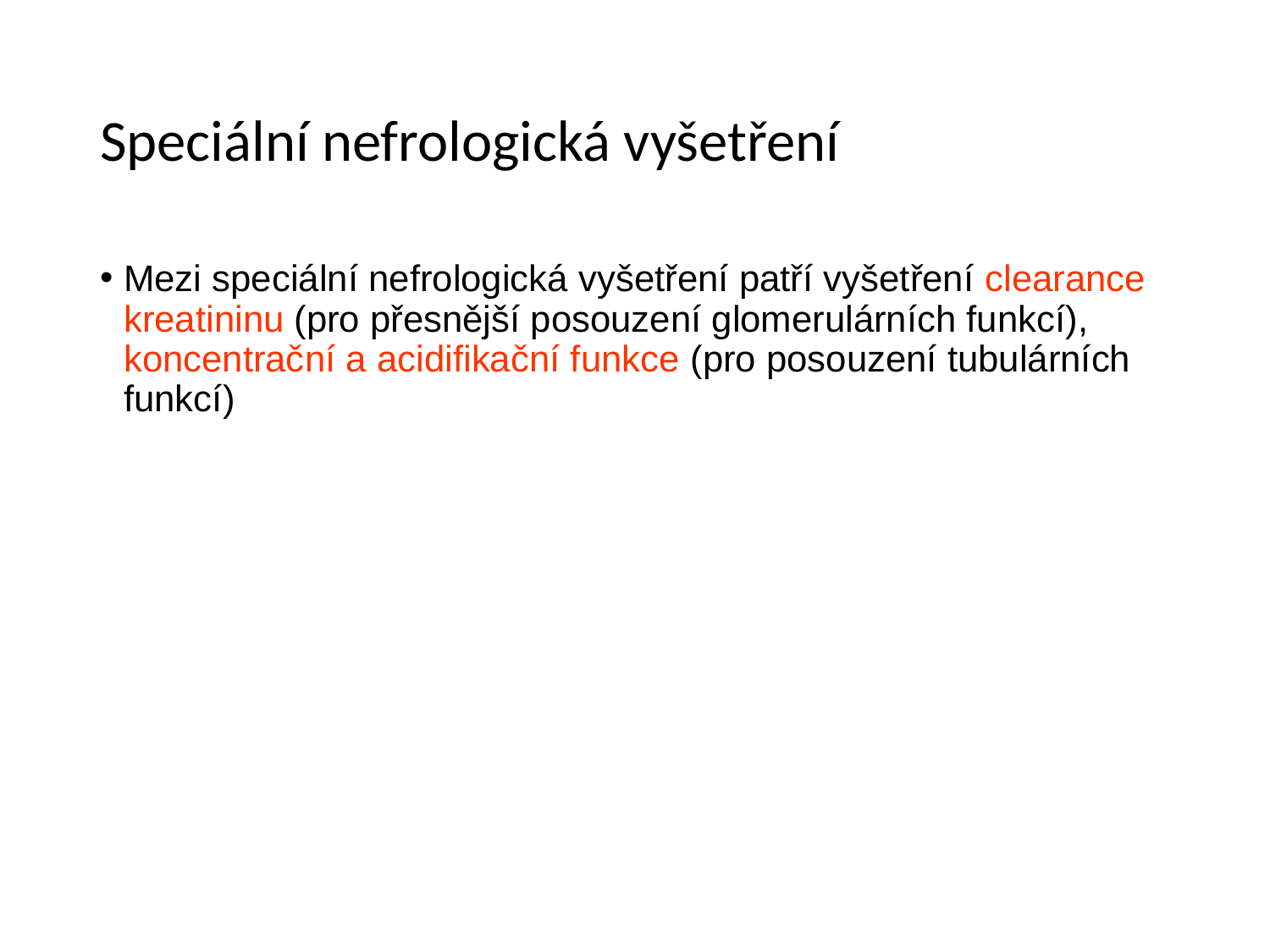

# Speciální nefrologická vyšetření
Mezi speciální nefrologická vyšetření patří vyšetření clearance kreatininu (pro přesnější posouzení glomerulárních funkcí), koncentrační a acidifikační funkce (pro posouzení tubulárních funkcí)